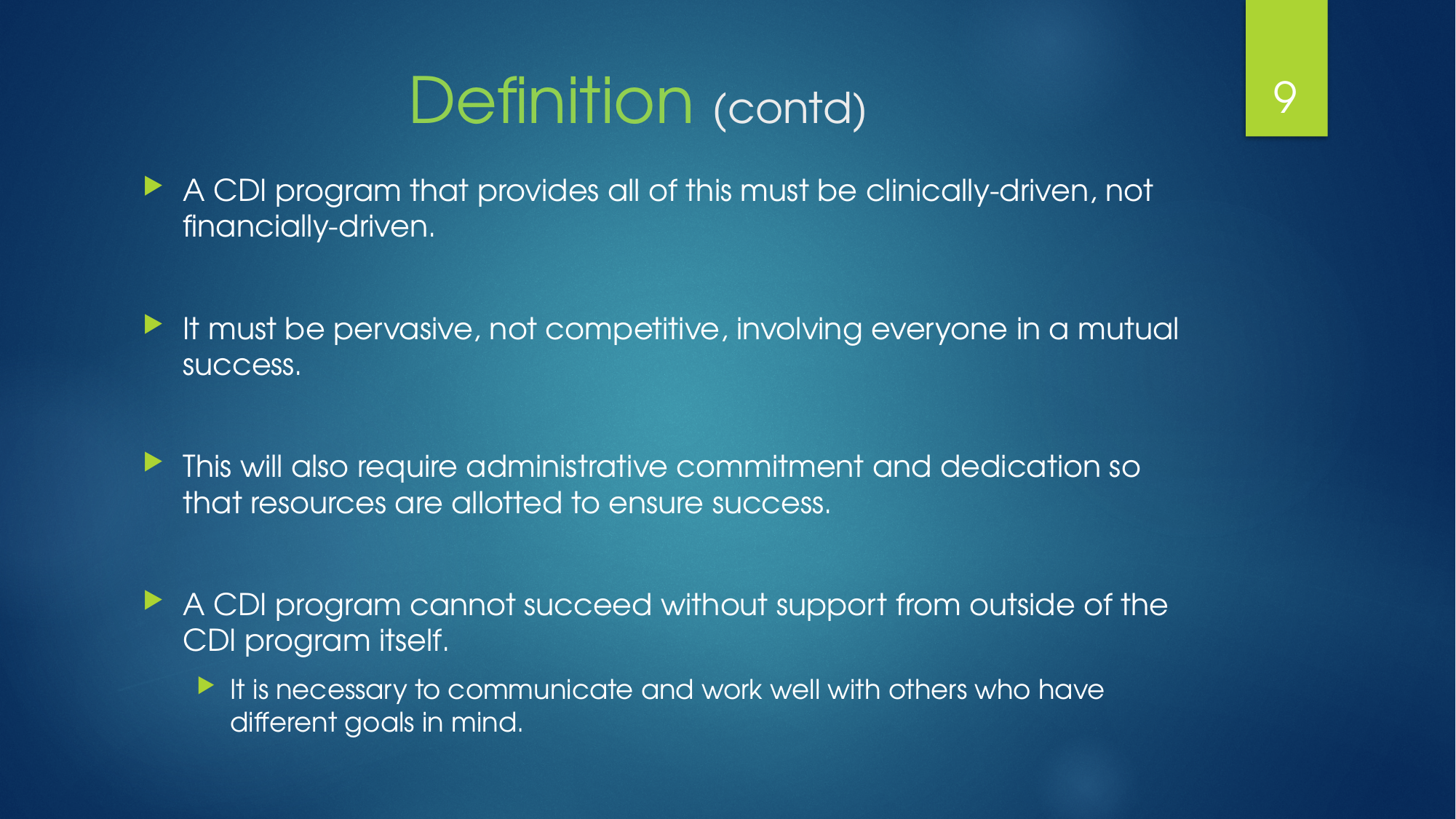

9
# Definition (contd)
A CDI program that provides all of this must be clinically-driven, not financially-driven.

It must be pervasive, not competitive, involving everyone in a mutual success.

This will also require administrative commitment and dedication so that resources are allotted to ensure success.

A CDI program cannot succeed without support from outside of the CDI program itself.
It is necessary to communicate and work well with others who have different goals in mind.